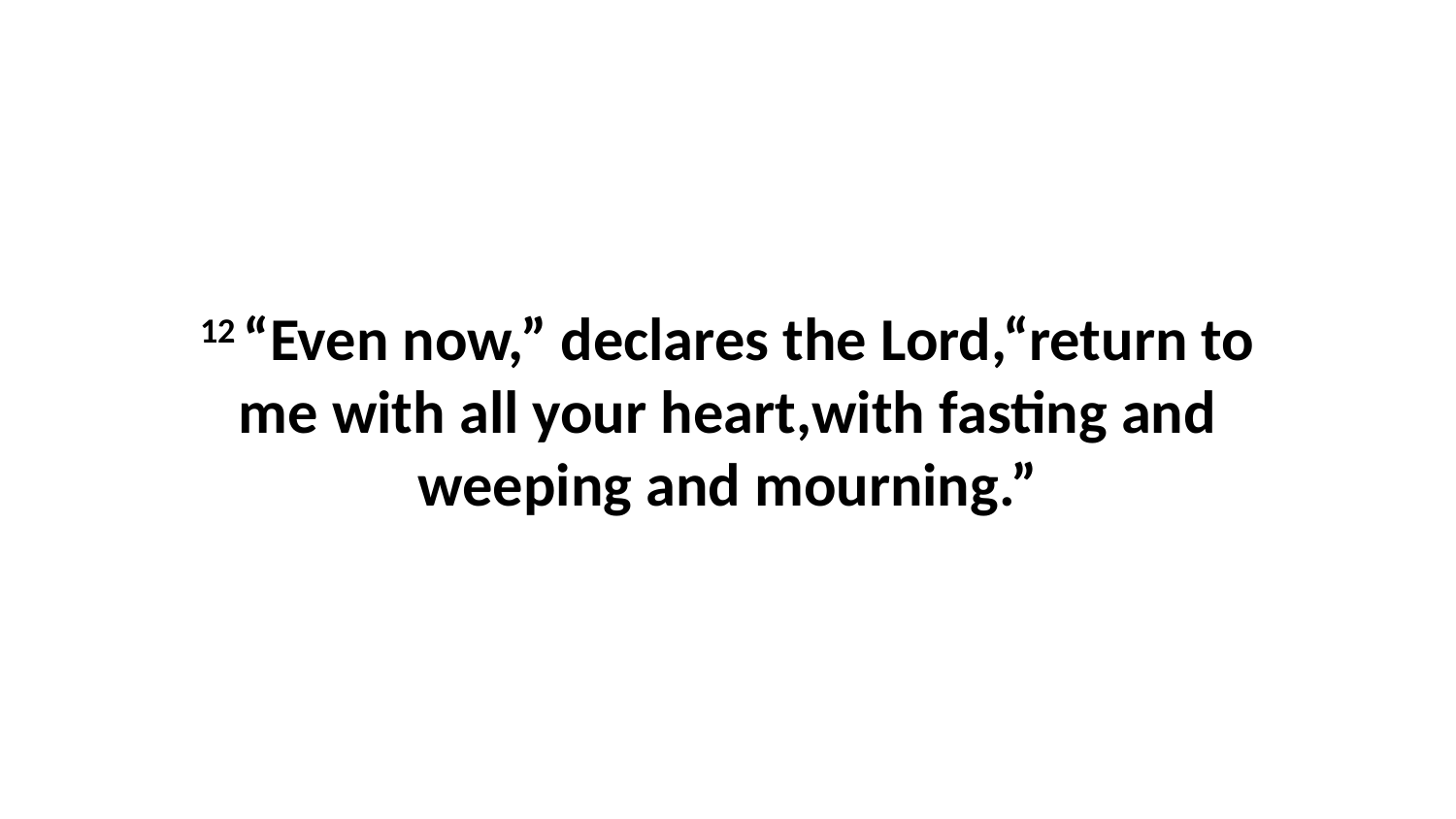

12 “Even now,” declares the Lord,“return to me with all your heart,with fasting and weeping and mourning.”